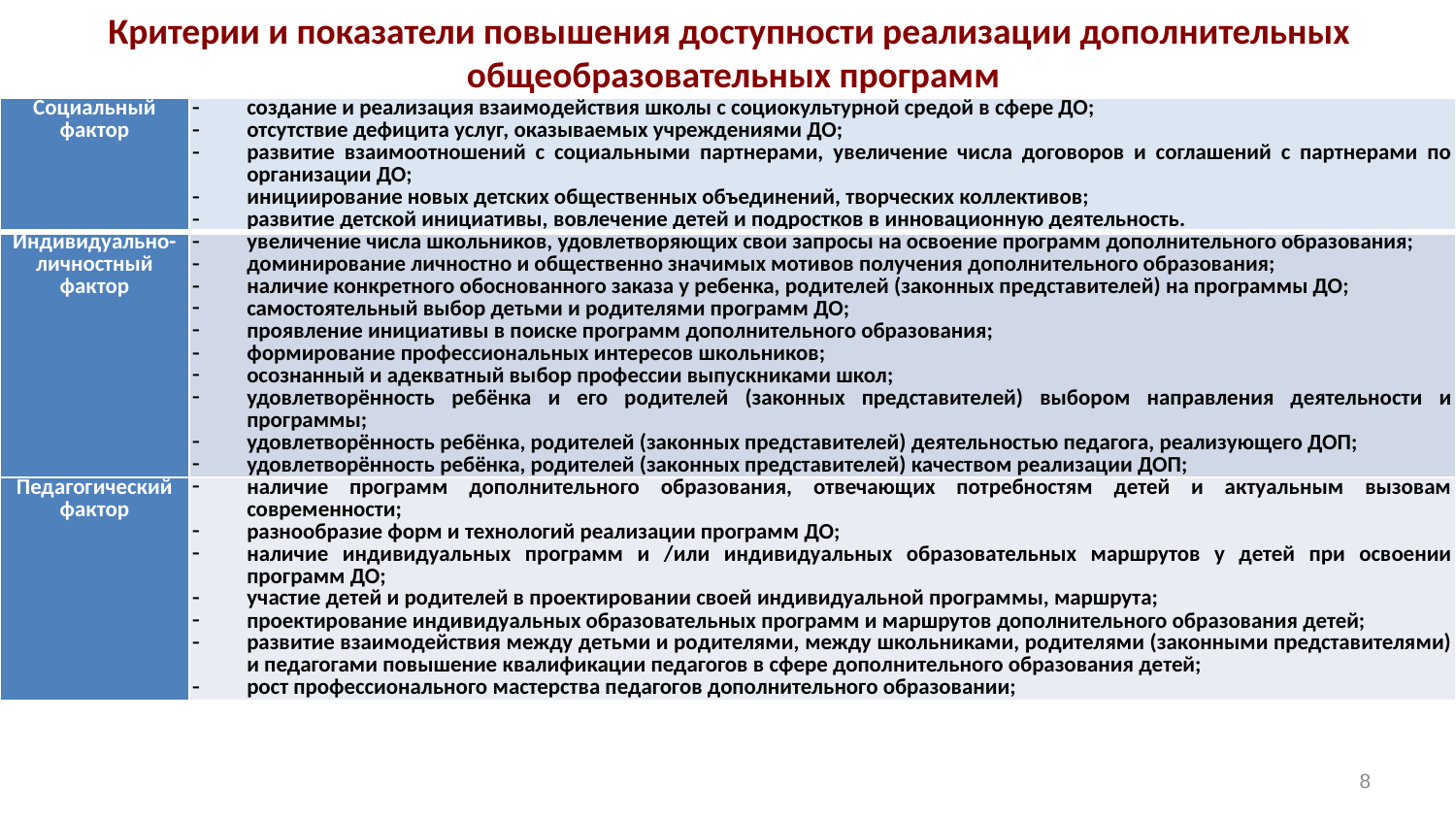

# Критерии и показатели повышения доступности реализации дополнительных общеобразовательных программ
| Социальный фактор | создание и реализация взаимодействия школы с социокультурной средой в сфере ДО; отсутствие дефицита услуг, оказываемых учреждениями ДО; развитие взаимоотношений с социальными партнерами, увеличение числа договоров и соглашений с партнерами по организации ДО; инициирование новых детских общественных объединений, творческих коллективов; развитие детской инициативы, вовлечение детей и подростков в инновационную деятельность. |
| --- | --- |
| Индивидуально-личностный фактор | увеличение числа школьников, удовлетворяющих свои запросы на освоение программ дополнительного образования; доминирование личностно и общественно значимых мотивов получения дополнительного образования; наличие конкретного обоснованного заказа у ребенка, родителей (законных представителей) на программы ДО; самостоятельный выбор детьми и родителями программ ДО; проявление инициативы в поиске программ дополнительного образования; формирование профессиональных интересов школьников; осознанный и адекватный выбор профессии выпускниками школ; удовлетворённость ребёнка и его родителей (законных представителей) выбором направления деятельности и программы; удовлетворённость ребёнка, родителей (законных представителей) деятельностью педагога, реализующего ДОП; удовлетворённость ребёнка, родителей (законных представителей) качеством реализации ДОП; |
| Педагогический фактор | наличие программ дополнительного образования, отвечающих потребностям детей и актуальным вызовам современности; разнообразие форм и технологий реализации программ ДО; наличие индивидуальных программ и /или индивидуальных образовательных маршрутов у детей при освоении программ ДО; участие детей и родителей в проектировании своей индивидуальной программы, маршрута; проектирование индивидуальных образовательных программ и маршрутов дополнительного образования детей; развитие взаимодействия между детьми и родителями, между школьниками, родителями (законными представителями) и педагогами повышение квалификации педагогов в сфере дополнительного образования детей; рост профессионального мастерства педагогов дополнительного образовании; |
8